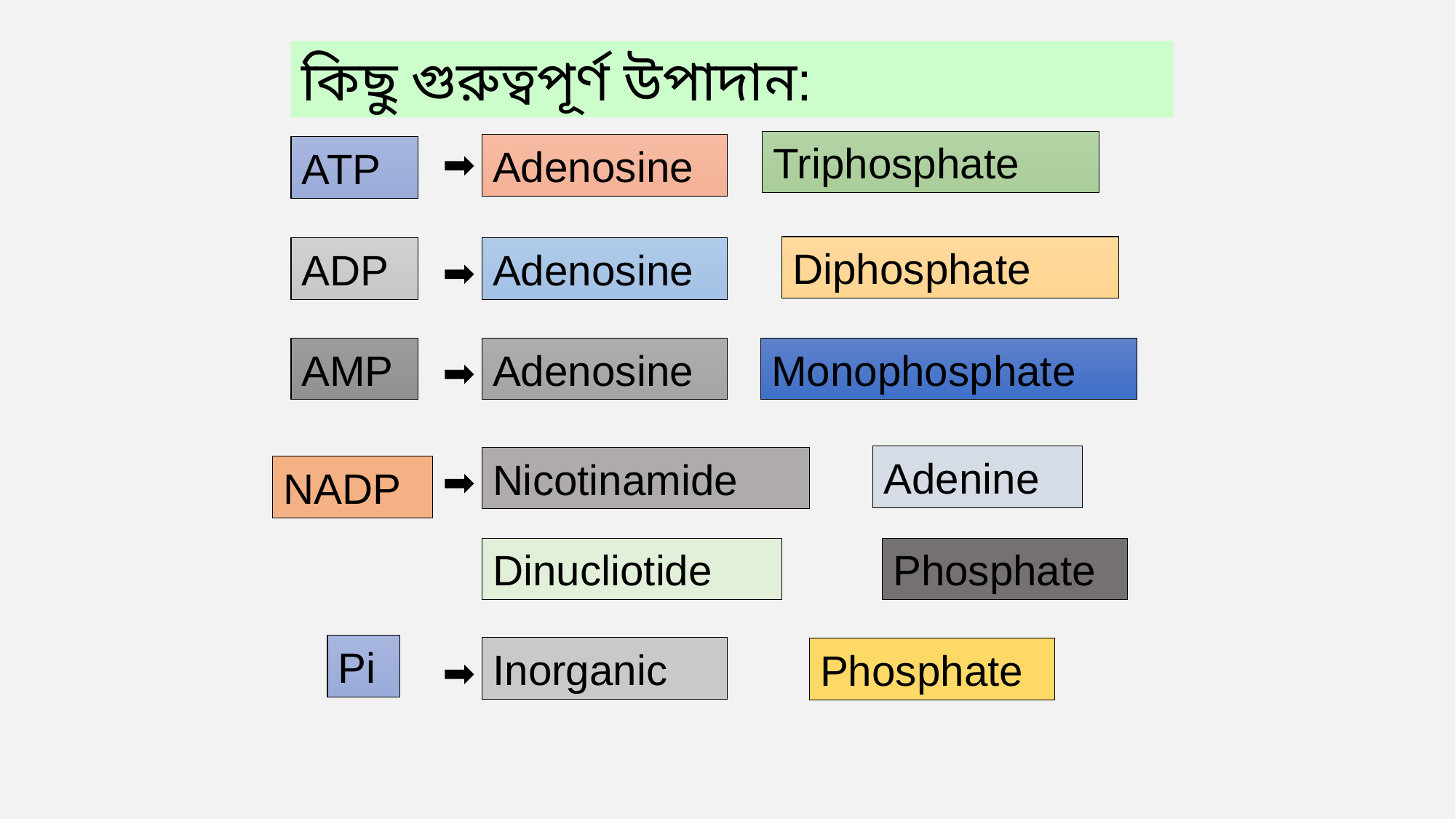

কিছু গুরুত্বপূর্ণ উপাদান:
Triphosphate
Adenosine
ATP

Diphosphate
ADP
Adenosine

AMP
Adenosine
Monophosphate

Adenine
Nicotinamide
NADP

Dinucliotide
Phosphate
Pi
Inorganic
Phosphate